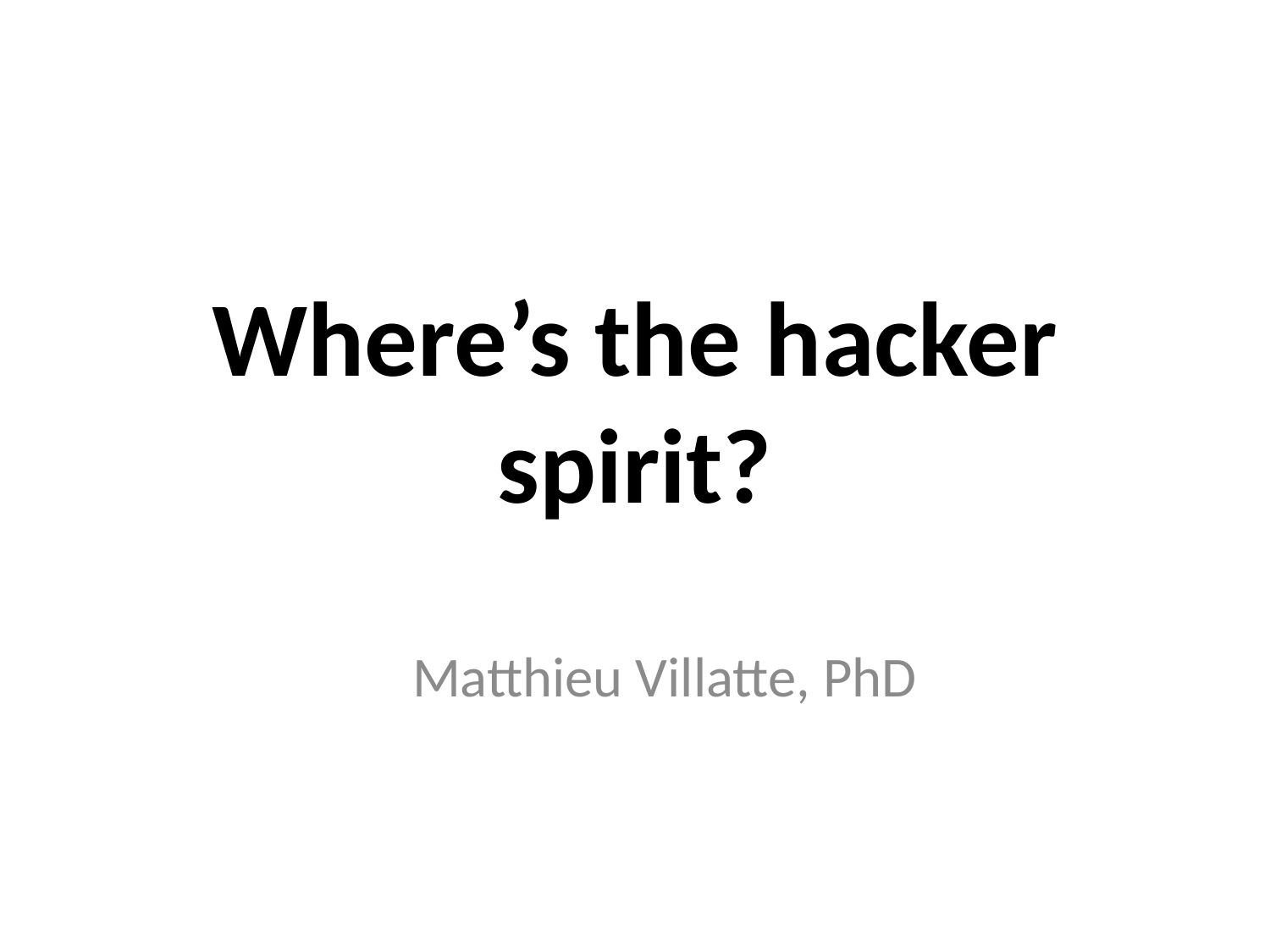

# Where’s the hacker spirit?
Matthieu Villatte, PhD